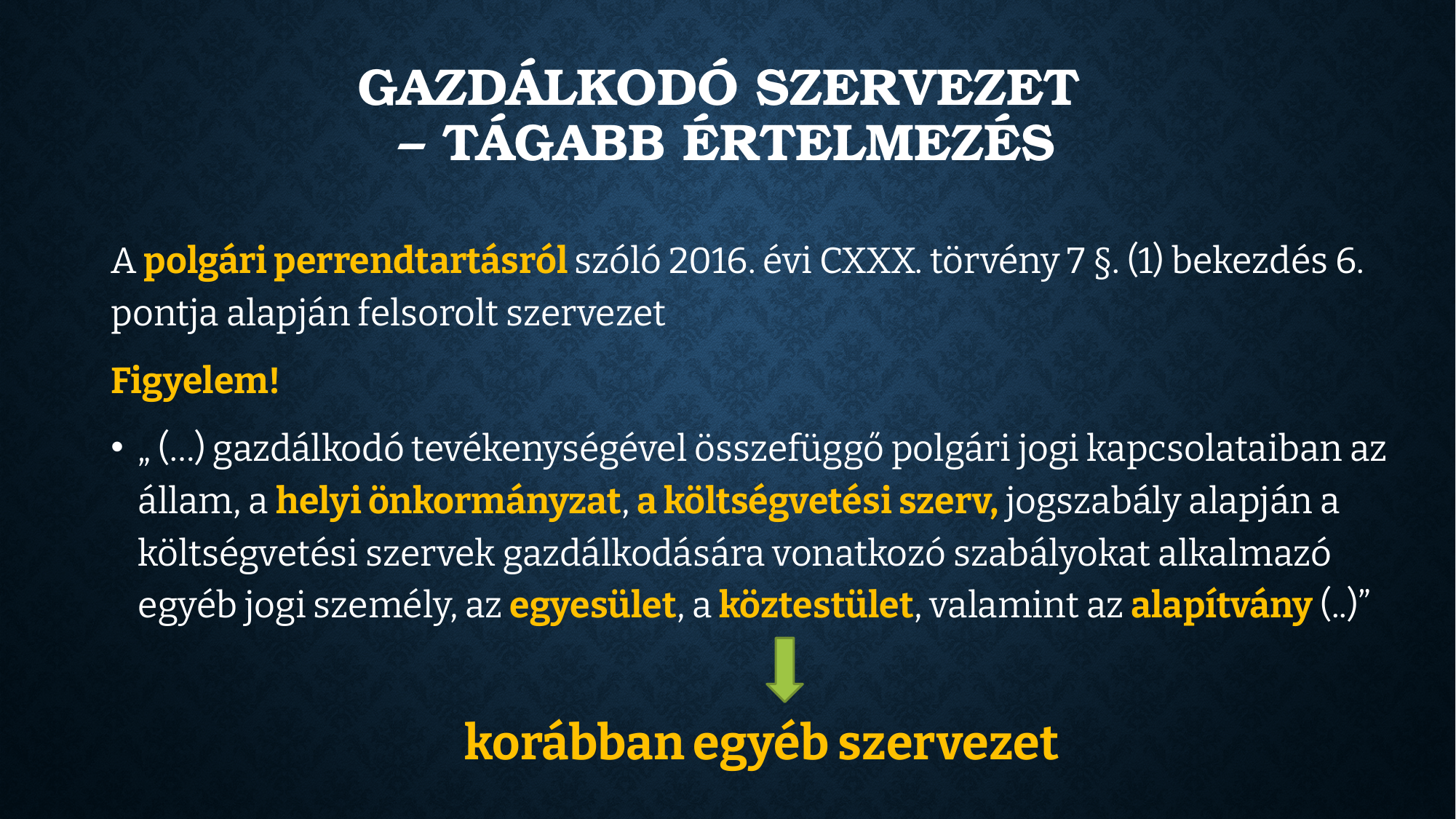

# Gazdálkodó szervezet – tágabb értelmezés
A polgári perrendtartásról szóló 2016. évi CXXX. törvény 7 §. (1) bekezdés 6. pontja alapján felsorolt szervezet
Figyelem!
„ (…) gazdálkodó tevékenységével összefüggő polgári jogi kapcsolataiban az állam, a helyi önkormányzat, a költségvetési szerv, jogszabály alapján a költségvetési szervek gazdálkodására vonatkozó szabályokat alkalmazó egyéb jogi személy, az egyesület, a köztestület, valamint az alapítvány (..)”

korábban egyéb szervezet